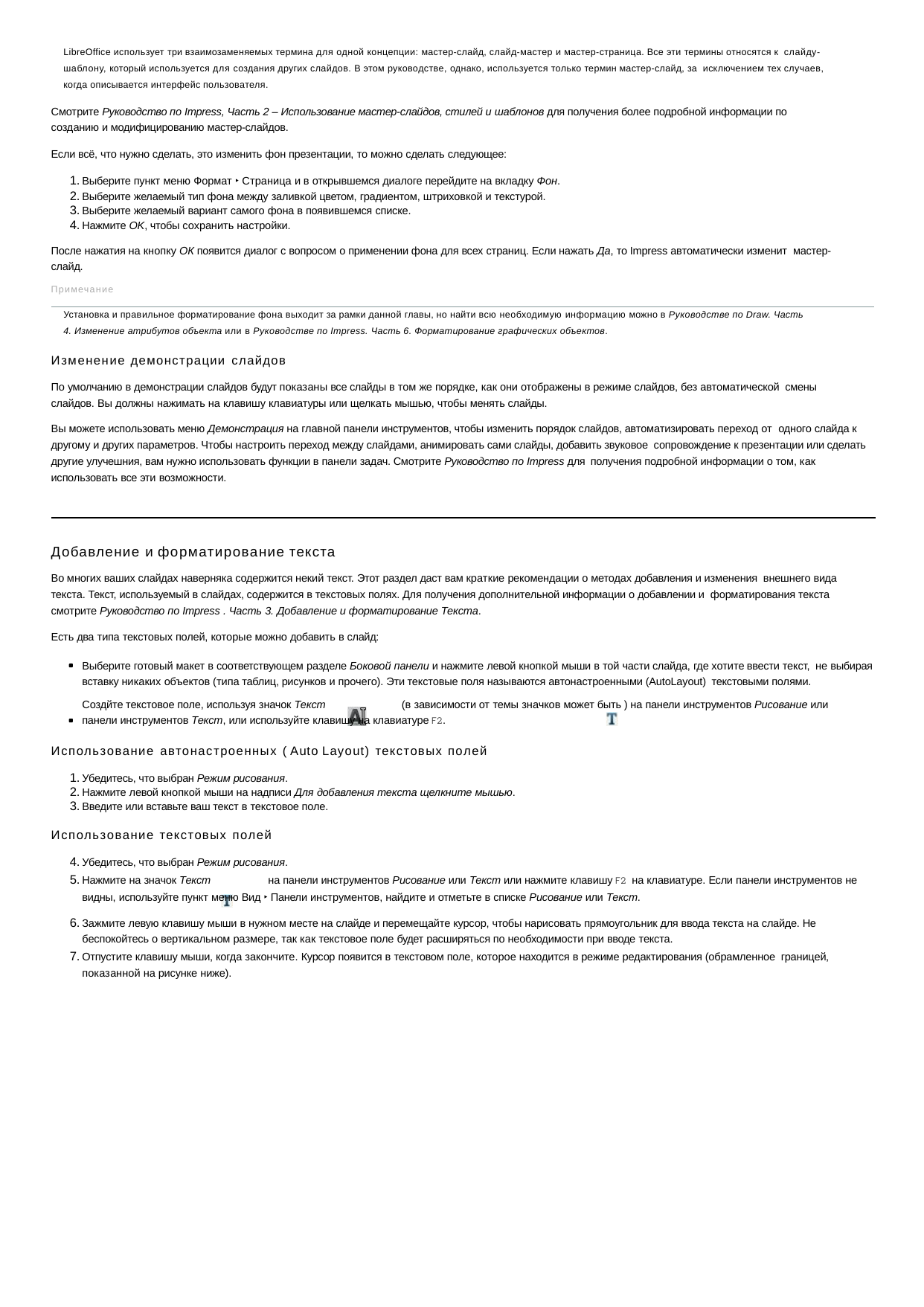

LibreOffice использует три взаимозаменяемых термина для одной концепции: мастер-слайд, слайд-мастер и мастер-страница. Все эти термины относятся к  слайду-шаблону, который используется для создания других слайдов. В этом руководстве, однако, используется только термин мастер-слайд, за  исключением тех случаев, когда описывается интерфейс пользователя.
Смотрите Руководство по Impress, Часть 2 – Использование мастер-слайдов, стилей и шаблонов для получения более подробной информации по  созданию и модифицированию мастер-слайдов.
Если всё, что нужно сделать, это изменить фон презентации, то можно сделать следующее:
Выберите пункт меню Формат ‣ Страница и в открывшемся диалоге перейдите на вкладку Фон.
Выберите желаемый тип фона между заливкой цветом, градиентом, штриховкой и текстурой.
Выберите желаемый вариант самого фона в появившемся списке.
Нажмите OK, чтобы сохранить настройки.
После нажатия на кнопку ОК появится диалог с вопросом о применении фона для всех страниц. Если нажать Да, то Impress автоматически изменит  мастер-слайд.
Примечание

Установка и правильное форматирование фона выходит за рамки данной главы, но найти всю необходимую информацию можно в Руководстве по Draw. Часть
4. Изменение атрибутов объекта или в Руководстве по Impress. Часть 6. Форматирование графических объектов.

Изменение демонстрации слайдов
По умолчанию в демонстрации слайдов будут показаны все слайды в том же порядке, как они отображены в режиме слайдов, без автоматической  смены слайдов. Вы должны нажимать на клавишу клавиатуры или щелкать мышью, чтобы менять слайды.
Вы можете использовать меню Демонстрация на главной панели инструментов, чтобы изменить порядок слайдов, автоматизировать переход от  одного слайда к другому и других параметров. Чтобы настроить переход между слайдами, анимировать сами слайды, добавить звуковое  сопровождение к презентации или сделать другие улучешния, вам нужно использовать функции в панели задач. Смотрите Руководство по Impress для  получения подробной информации о том, как использовать все эти возможности.

Добавление и форматирование текста
Во многих ваших слайдах наверняка содержится некий текст. Этот раздел даст вам краткие рекомендации о методах добавления и изменения  внешнего вида текста. Текст, используемый в слайдах, содержится в текстовых полях. Для получения дополнительной информации о добавлении и  форматирования текста смотрите Руководство по Impress . Часть 3. Добавление и форматирование Текста.
Есть два типа текстовых полей, которые можно добавить в слайд:
Выберите готовый макет в соответствующем разделе Боковой панели и нажмите левой кнопкой мыши в той части слайда, где хотите ввести текст,  не выбирая вставку никаких объектов (типа таблиц, рисунков и прочего). Эти текстовые поля называются автонастроенными (AutoLayout)  текстовыми полями.
Создйте текстовое поле, используя значок Текст	(в зависимости от темы значков может быть ) на панели инструментов Рисование или  панели инструментов Текст, или используйте клавишу на клавиатуре F2.

Использование автонастроенных ( Auto Layout) текстовых полей
Убедитесь, что выбран Режим рисования.
Нажмите левой кнопкой мыши на надписи Для добавления текста щелкните мышью.
Введите или вставьте ваш текст в текстовое поле.
Использование текстовых полей
Убедитесь, что выбран Режим рисования.
Нажмите на значок Текст	на панели инструментов Рисование или Текст или нажмите клавишу F2 на клавиатуре. Если панели инструментов не  видны, используйте пункт меню Вид ‣ Панели инструментов, найдите и отметьте в списке Рисование или Текст.
Зажмите левую клавишу мыши в нужном месте на слайде и перемещайте курсор, чтобы нарисовать прямоугольник для ввода текста на слайде. Не  беспокойтесь о вертикальном размере, так как текстовое поле будет расширяться по необходимости при вводе текста.
Отпустите клавишу мыши, когда закончите. Курсор появится в текстовом поле, которое находится в режиме редактирования (обрамленное  границей, показанной на рисунке ниже).